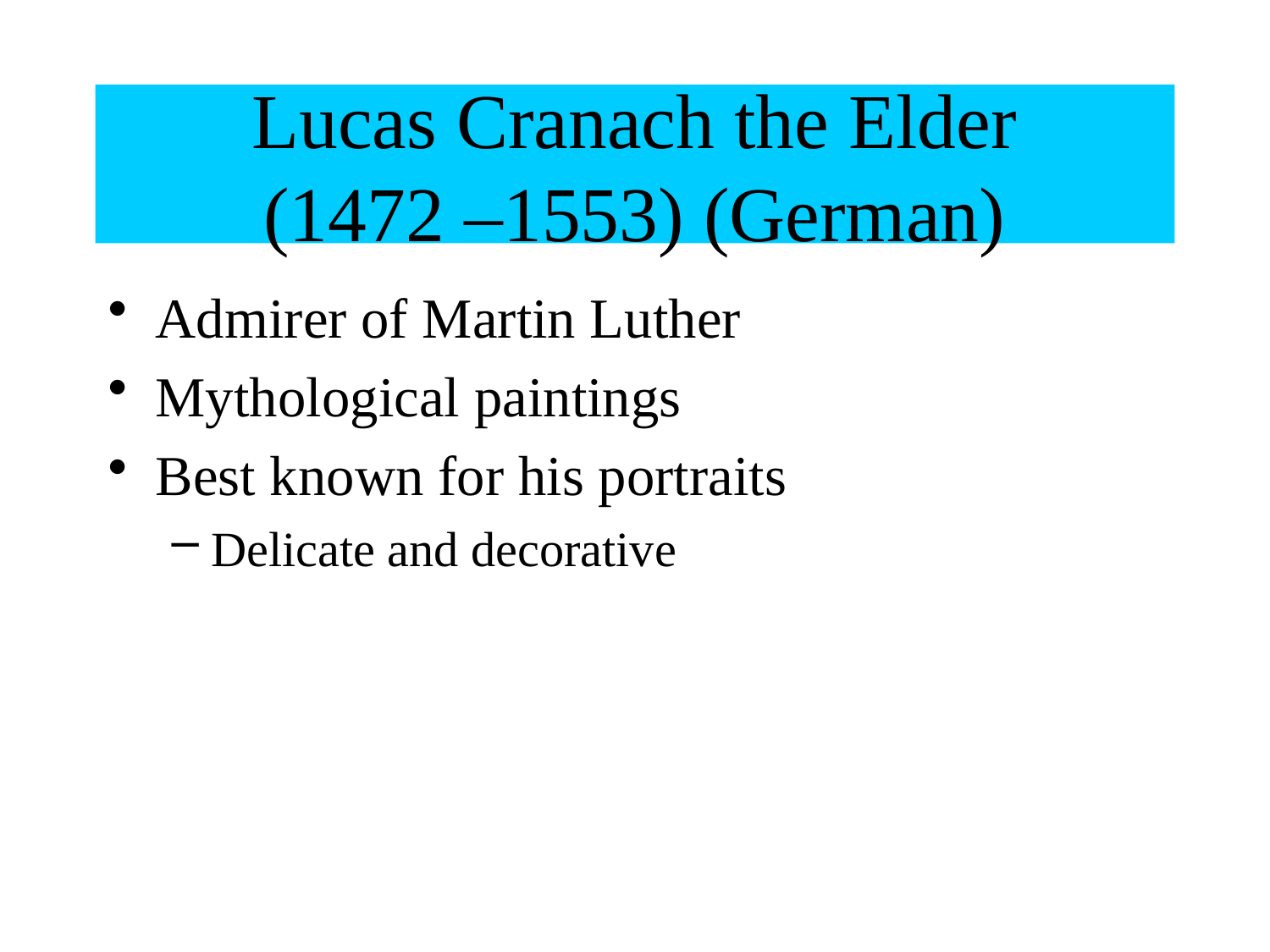

# Lucas Cranach the Elder (1472 –1553) (German)
Admirer of Martin Luther
Mythological paintings
Best known for his portraits
Delicate and decorative